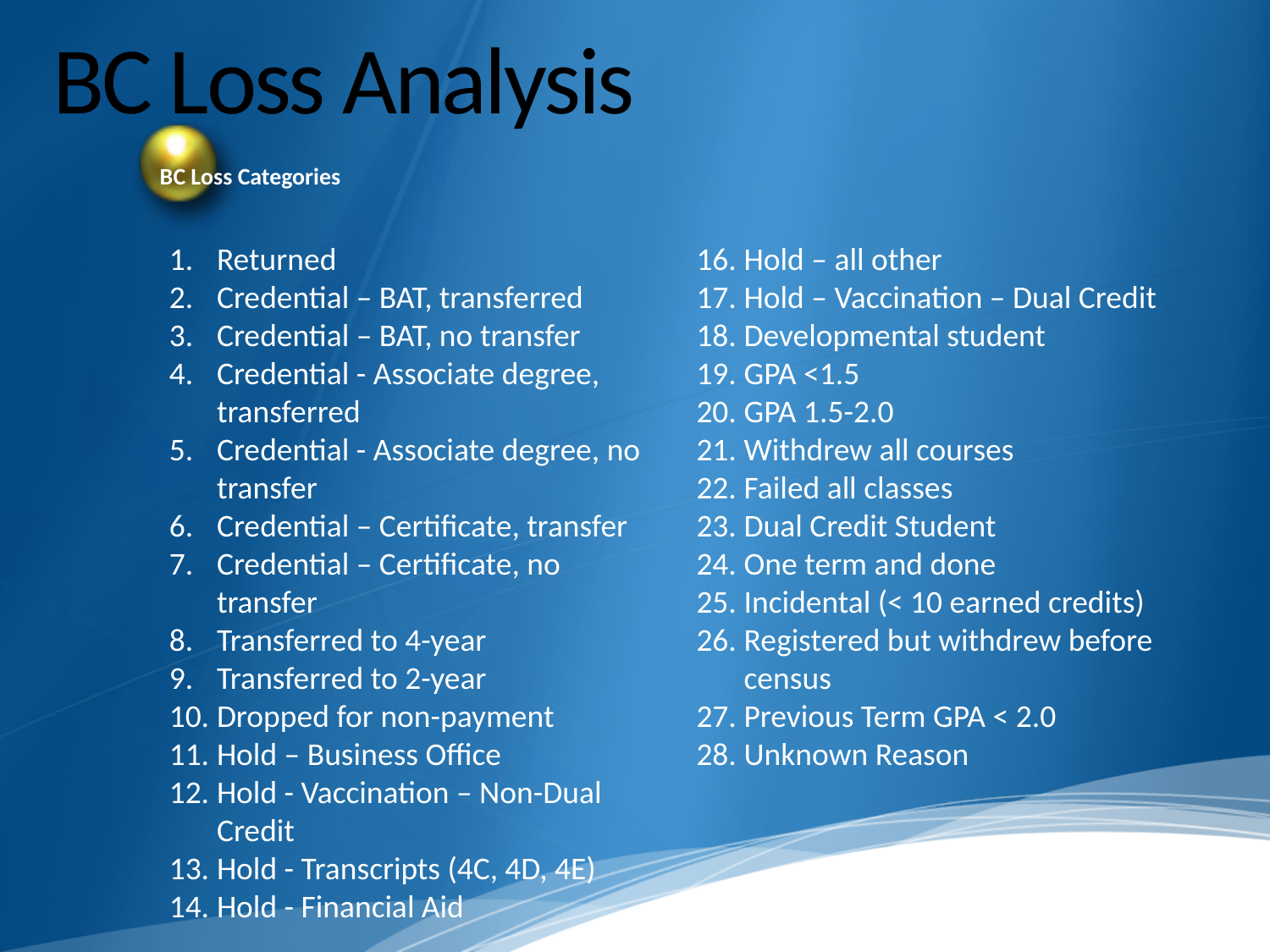

# BC Loss Analysis
BC Loss Categories

Returned
Credential – BAT, transferred
Credential – BAT, no transfer
Credential - Associate degree, transferred
Credential - Associate degree, no transfer
Credential – Certificate, transfer
Credential – Certificate, no transfer
Transferred to 4-year
Transferred to 2-year
Dropped for non-payment
Hold – Business Office
Hold - Vaccination – Non-Dual Credit
Hold - Transcripts (4C, 4D, 4E)
Hold - Financial Aid

Hold – Ace it
Hold – all other
Hold – Vaccination – Dual Credit
Developmental student
GPA <1.5
GPA 1.5-2.0
Withdrew all courses
Failed all classes
Dual Credit Student
One term and done
Incidental (< 10 earned credits)
Registered but withdrew before census
Previous Term GPA < 2.0
Unknown Reason